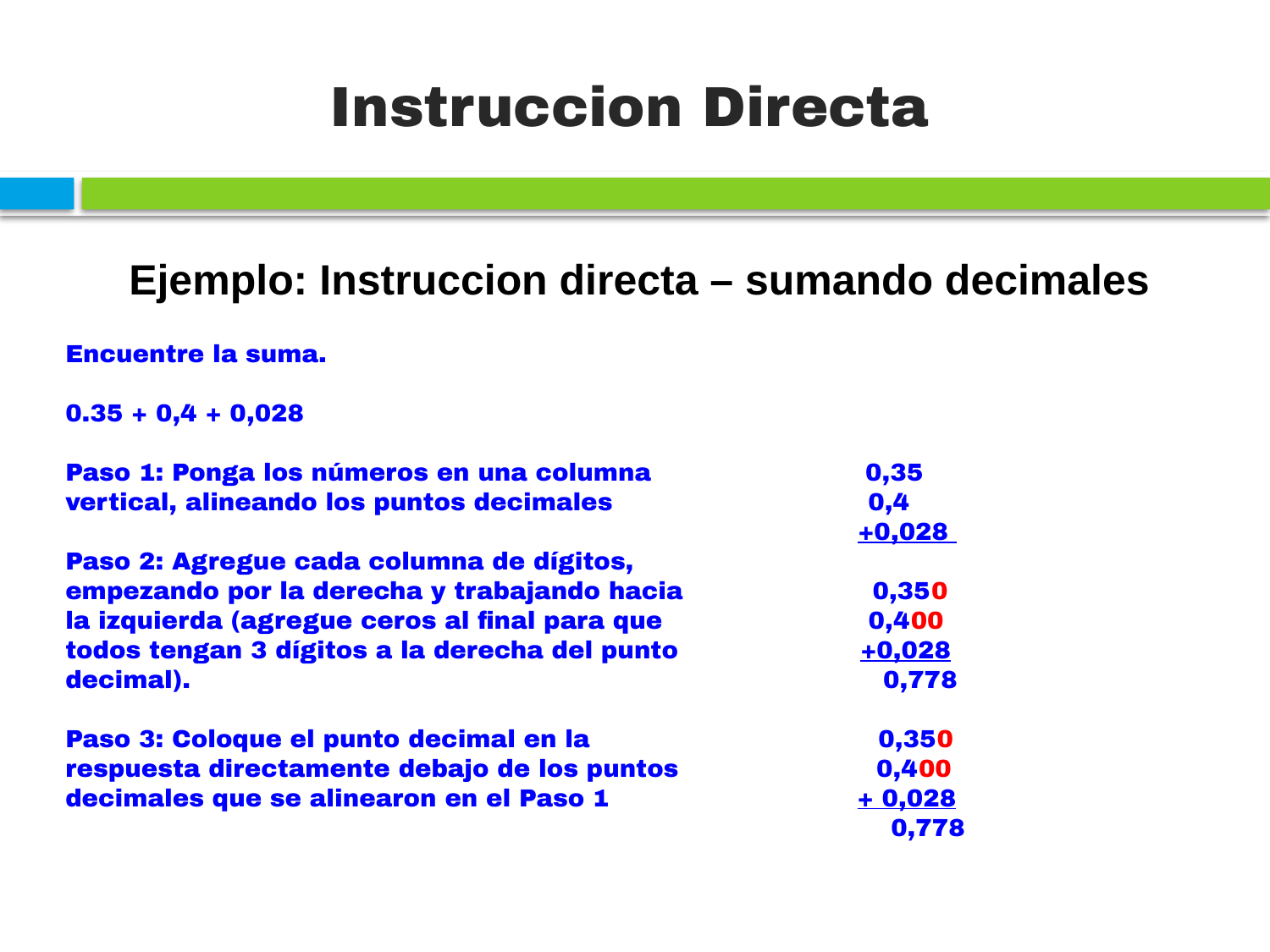

# Instruccion Directa
Ejemplo: Instruccion directa – sumando decimales
Encuentre la suma.

0.35 + 0,4 + 0,028

Paso 1: Ponga los números en una columna                          0,35
vertical, alineando los puntos decimales                               0,4
                                                                                                +0,028
Paso 2: Agregue cada columna de dígitos,
empezando por la derecha y trabajando hacia                       0,350
la izquierda (agregue ceros al final para que                         0,400
todos tengan 3 dígitos a la derecha del punto                      +0,028
decimal).                                                                                    0,778

Paso 3: Coloque el punto decimal en la                                   0,350
respuesta directamente debajo de los puntos                        0,400
decimales que se alinearon en el Paso 1                              + 0,028
                                                                                                    0,778